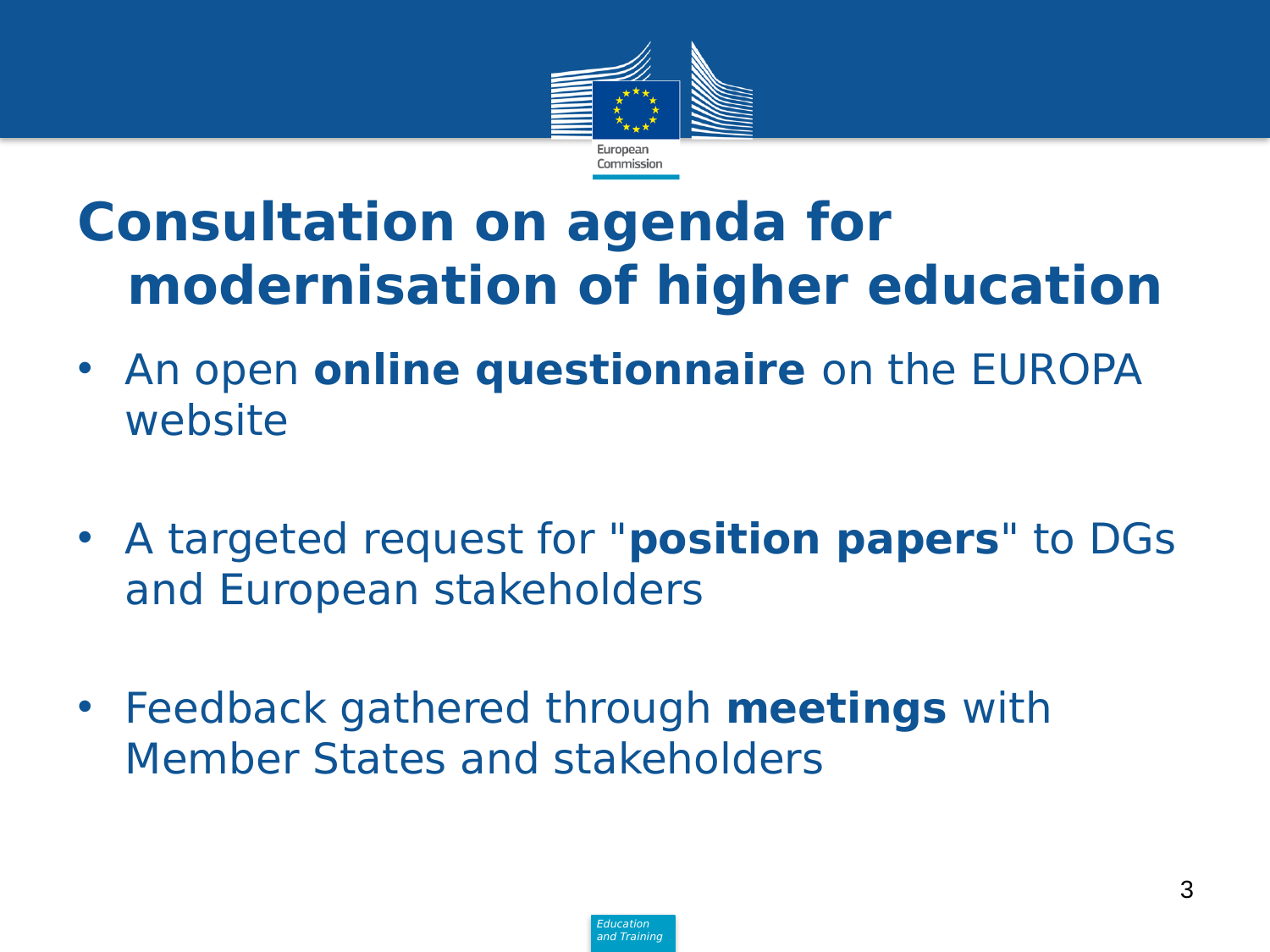

# Consultation on agenda for modernisation of higher education
An open online questionnaire on the EUROPA website

A targeted request for "position papers" to DGs and European stakeholders

Feedback gathered through meetings with Member States and stakeholders
3